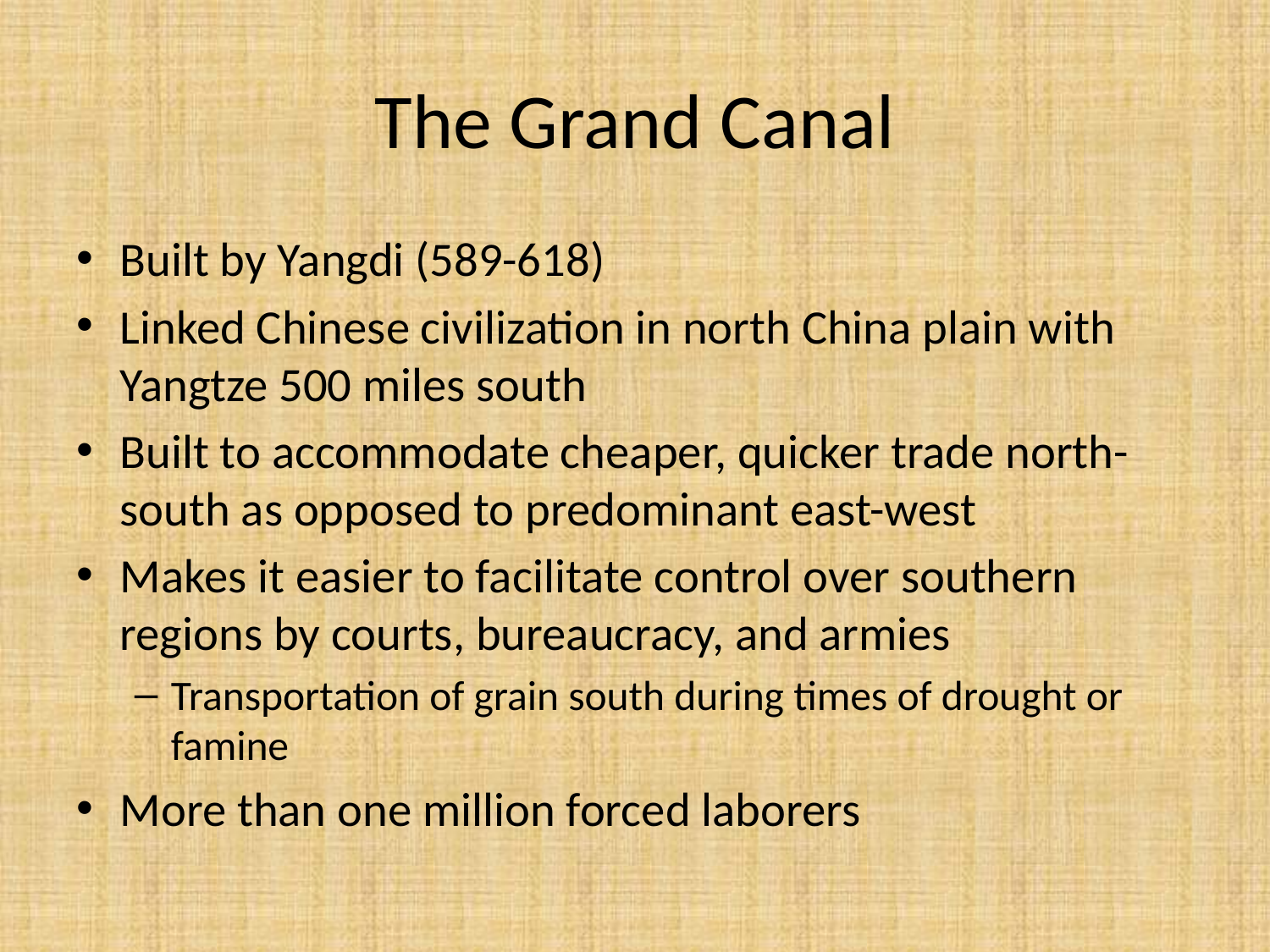

# The Grand Canal
Built by Yangdi (589-618)
Linked Chinese civilization in north China plain with Yangtze 500 miles south
Built to accommodate cheaper, quicker trade north-south as opposed to predominant east-west
Makes it easier to facilitate control over southern regions by courts, bureaucracy, and armies
Transportation of grain south during times of drought or famine
More than one million forced laborers